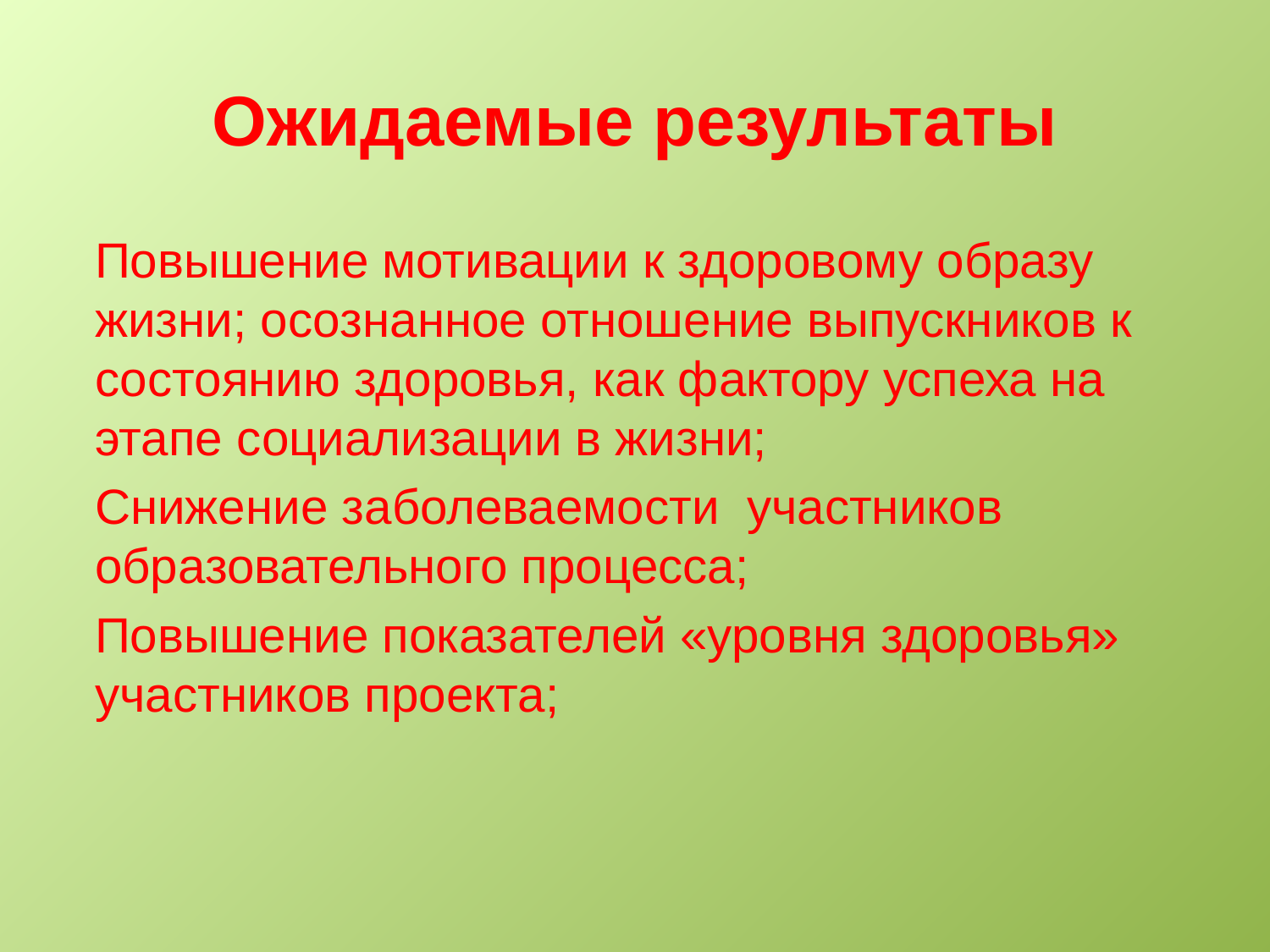

# Ожидаемые результаты
Повышение мотивации к здоровому образу жизни; осознанное отношение выпускников к состоянию здоровья, как фактору успеха на этапе социализации в жизни;
Снижение заболеваемости  участников образовательного процесса;
Повышение показателей «уровня здоровья» участников проекта;